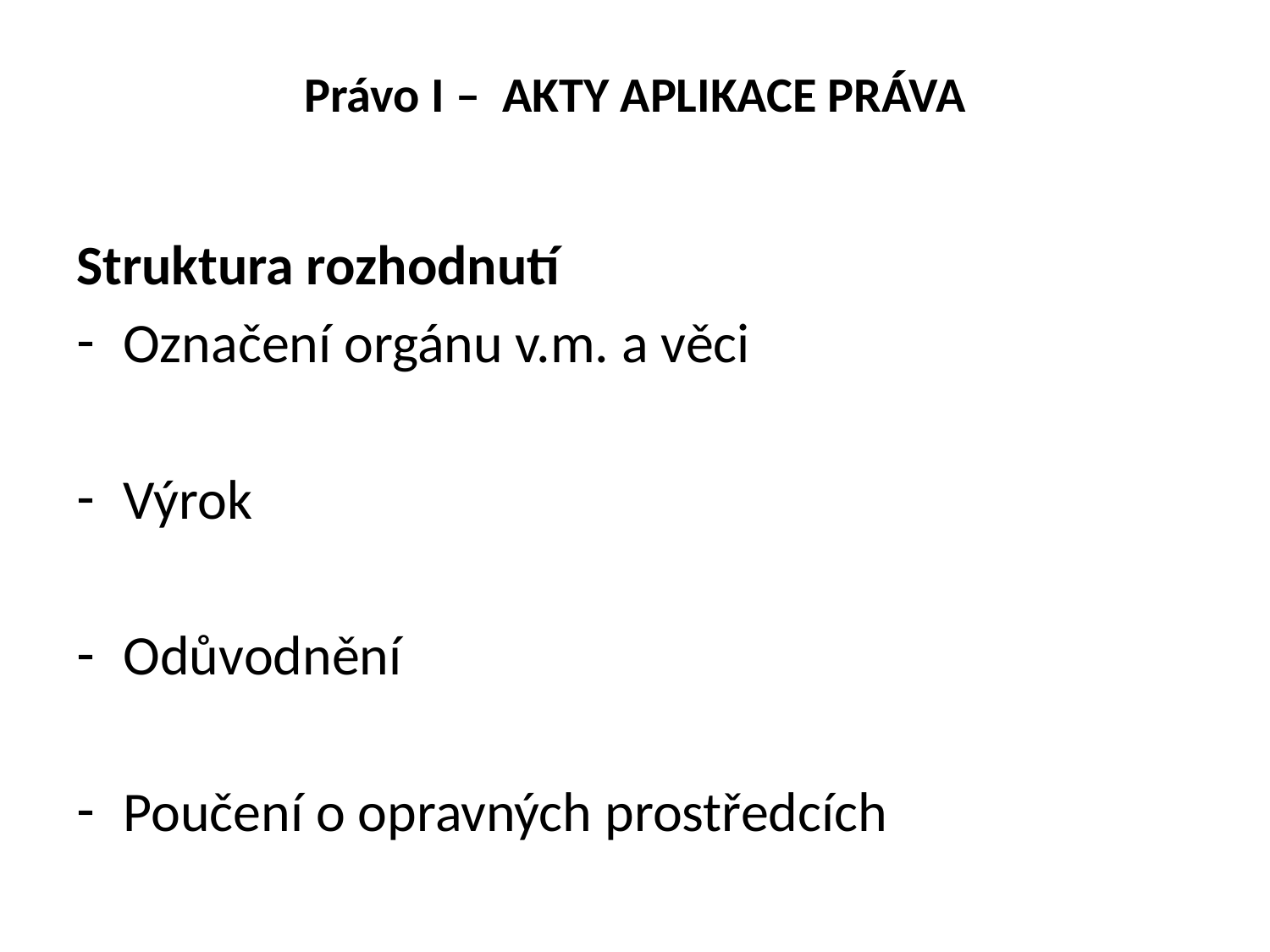

# Právo I –  AKTY APLIKACE PRÁVA
Struktura rozhodnutí
Označení orgánu v.m. a věci

Výrok

Odůvodnění

Poučení o opravných prostředcích